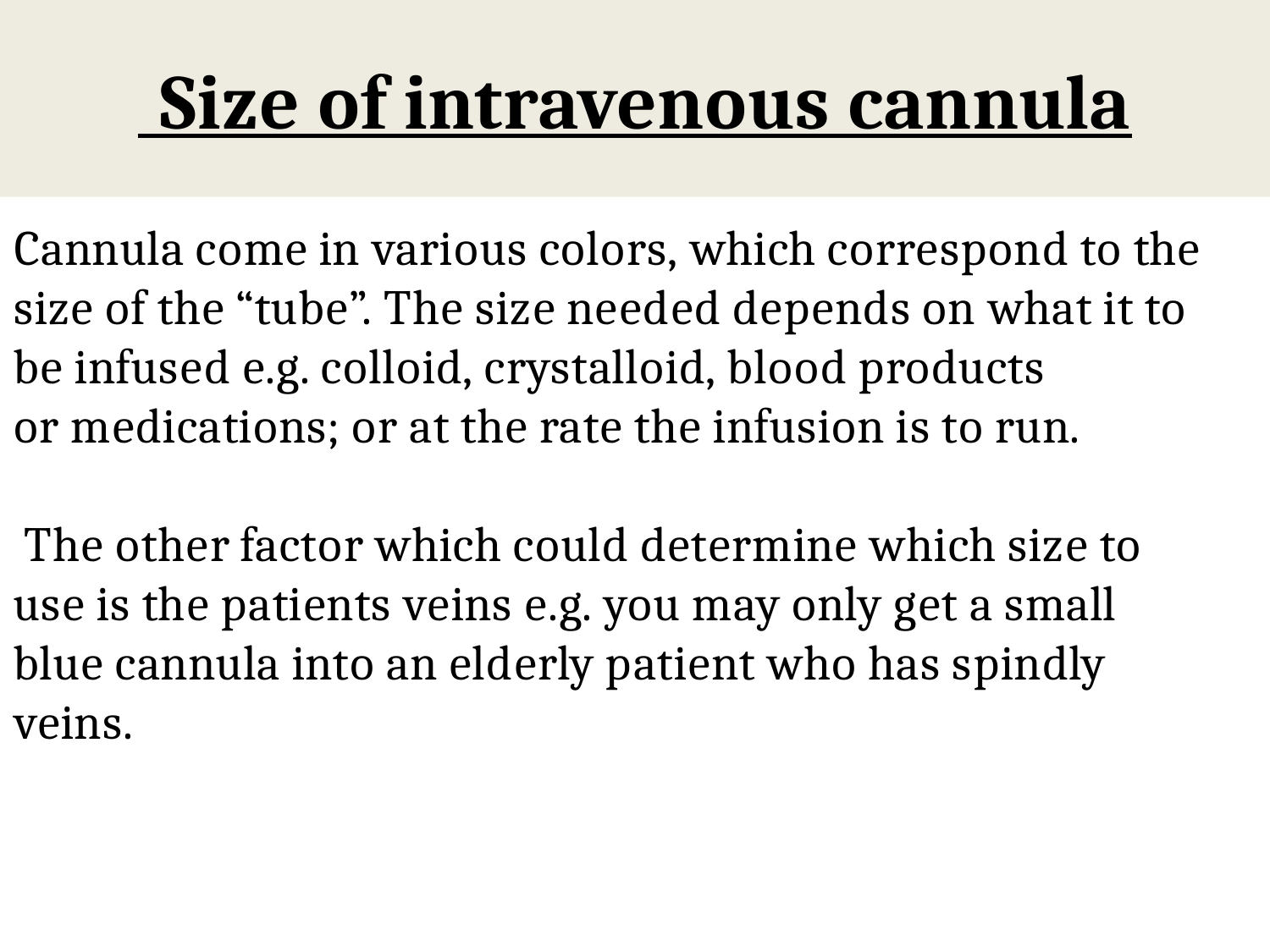

# Size of intravenous cannula
Cannula come in various colors, which correspond to the size of the “tube”. The size needed depends on what it to be infused e.g. colloid, crystalloid, blood products
or medications; or at the rate the infusion is to run.

 The other factor which could determine which size to use is the patients veins e.g. you may only get a small blue cannula into an elderly patient who has spindly veins.